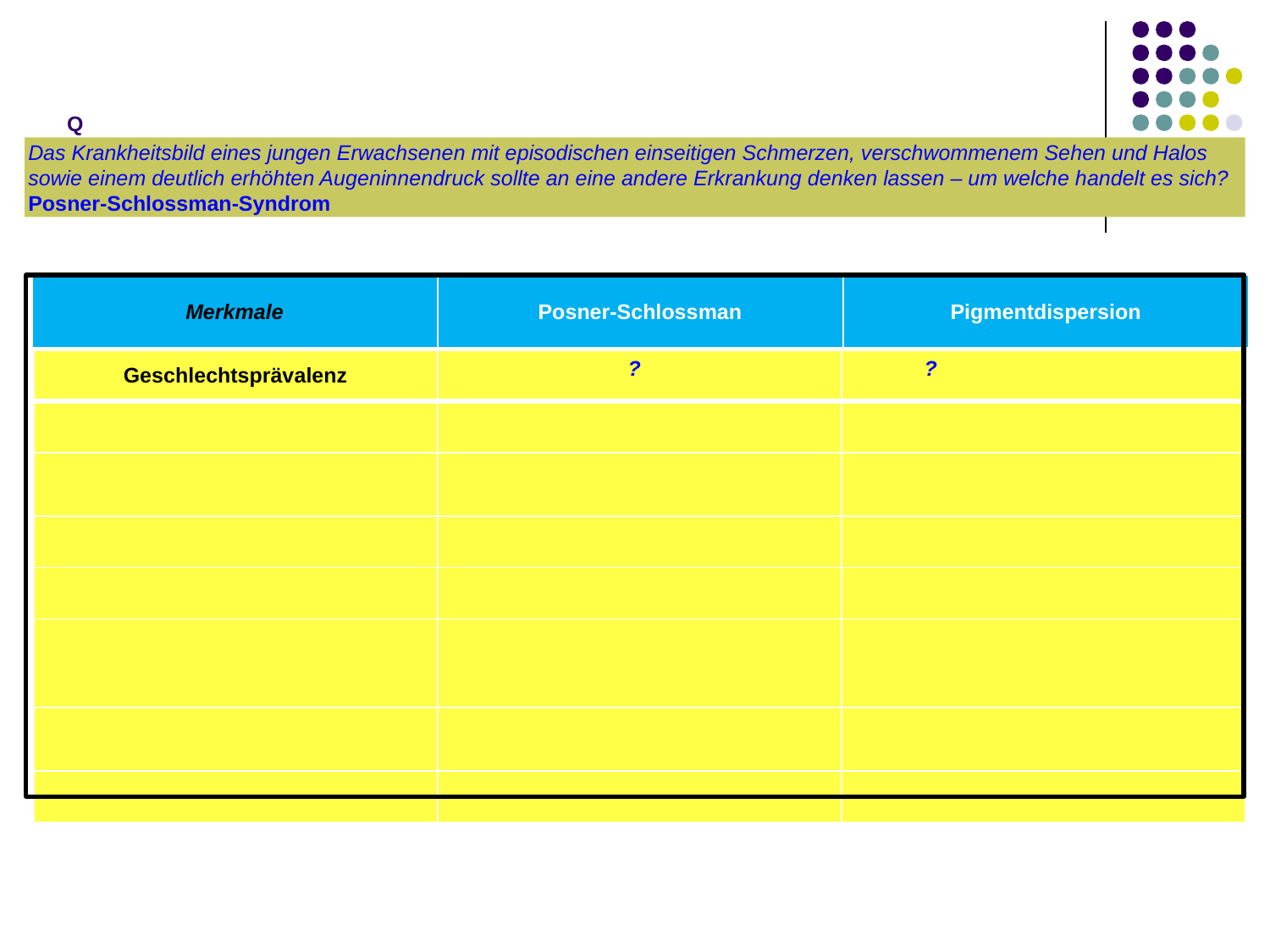

Q
Das Krankheitsbild eines jungen Erwachsenen mit episodischen einseitigen Schmerzen, verschwommenem Sehen und Halos sowie einem deutlich erhöhten Augeninnendruck sollte an eine andere Erkrankung denken lassen – um welche handelt es sich?
Posner-Schlossman-Syndrom
| Merkmale | Posner-Schlossman | Pigmentdispersion |
| --- | --- | --- |
Nichtgranulomatös

| Geschlechtsprävalenz | Keine | Männlich |
| --- | --- | --- |
| Refraktionsstatus | Keine Tendenz | Kurzsichtig |
| Auslösende Faktoren | Keine | Körperliche Anstrengung; emotionales Ereignis |
| Endothelbefunde | KP (Keratic precipitate) | Krukenberg-Spindel |
| VK-Befunde | Zellen | Pigment |
| Gonioskopische Befunde | Möglicherweise „KP“ | Starke Pigmentierung des Trabekelmaschenwerks; +/- Sampaolesi-Linie |
| Befunde an der Iris | Keine | Radiär, mittlere Peripheriee TID; konkave Wölbung |
| Befunde der Linse | Keine | Scheie-Streifen |
?                                                ?